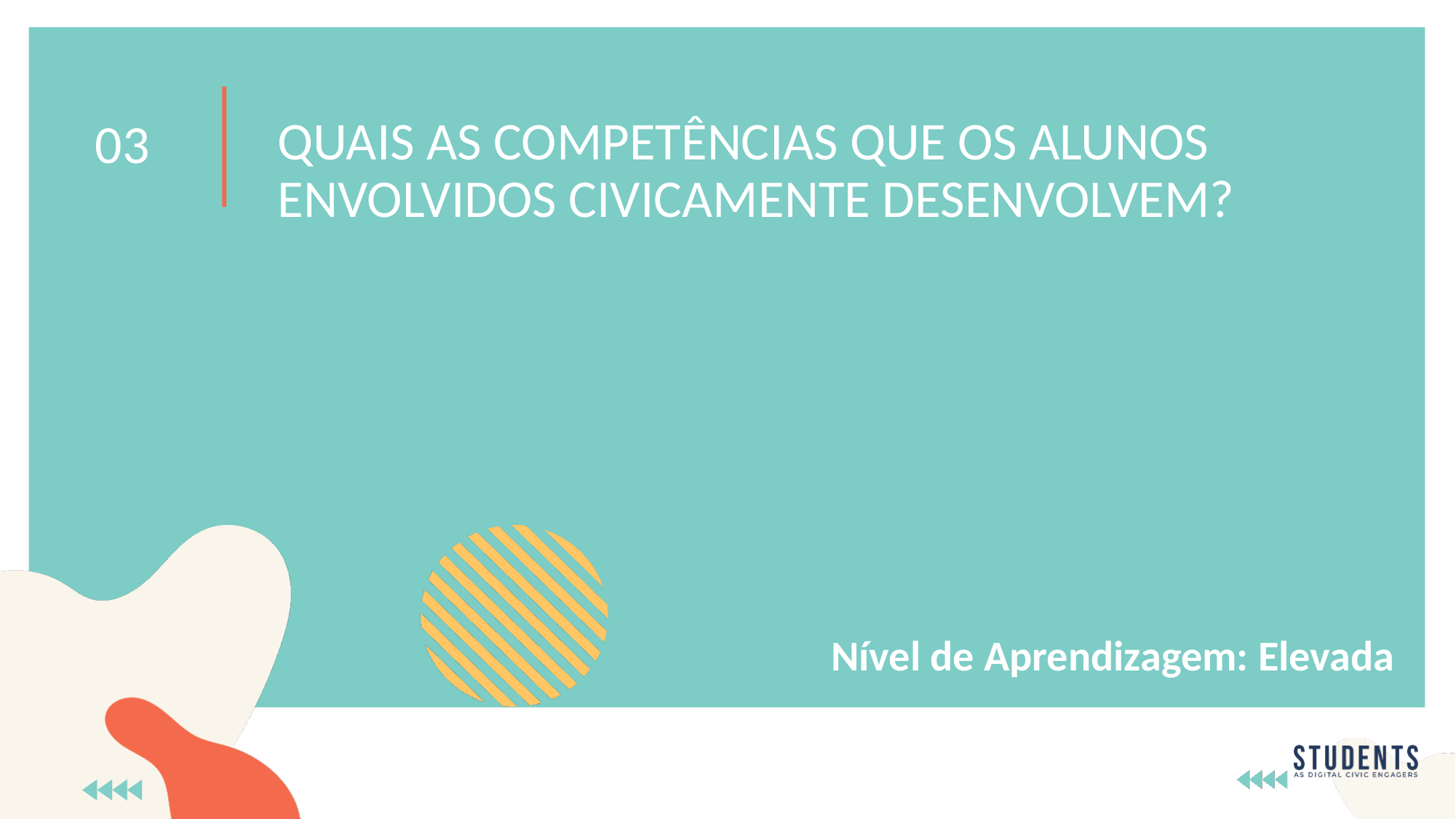

QUAIS AS COMPETÊNCIAS QUE OS ALUNOS ENVOLVIDOS CIVICAMENTE DESENVOLVEM?
03
Nível de Aprendizagem: Elevada